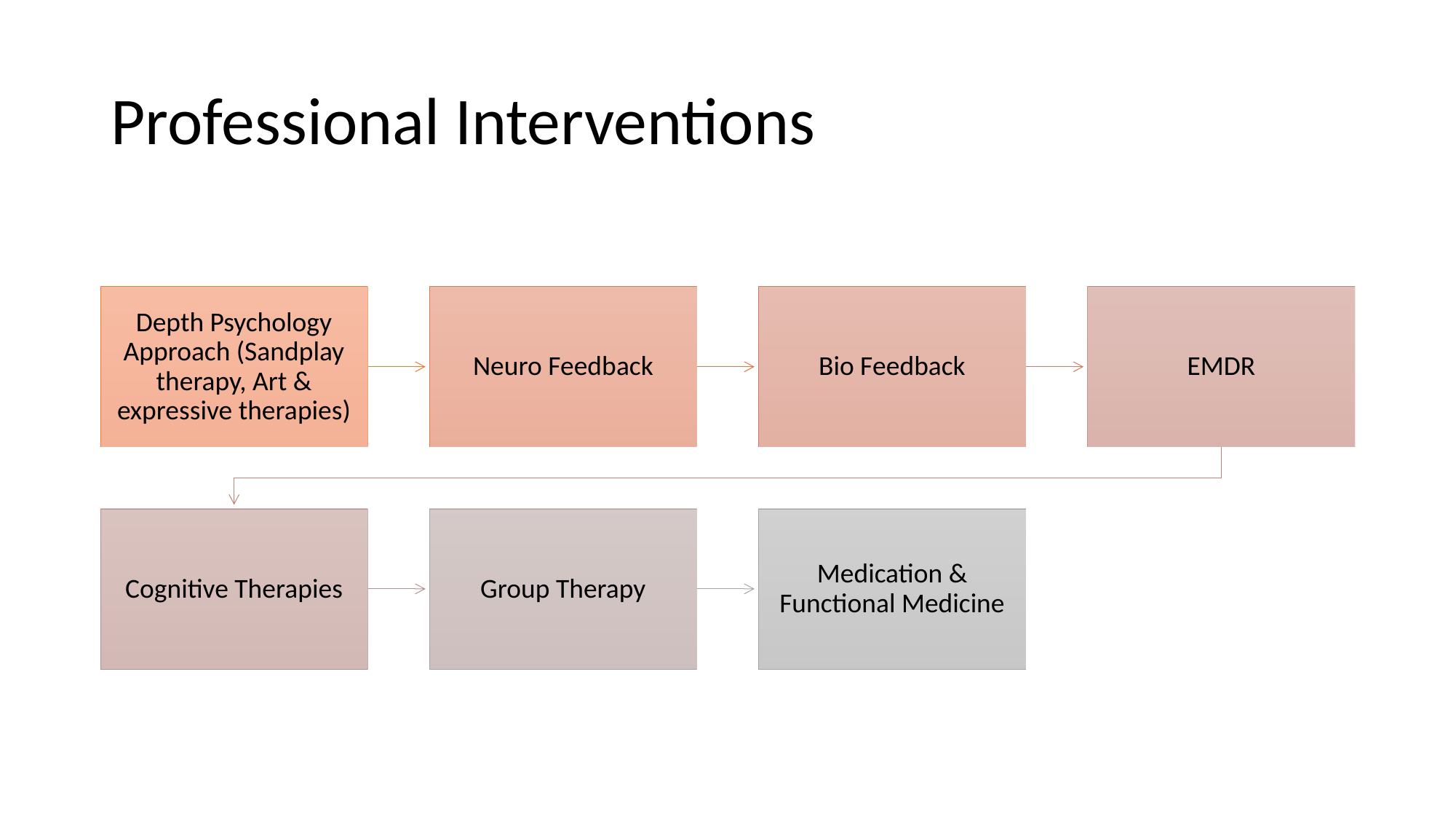

# Professional Interventions

Depth Psychology Approach (Sandplay therapy, Art & expressive therapies)

Neuro Feedback

Bio Feedback

EMDR

Cognitive Therapies

Group Therapy
Medication & Functional Medicine